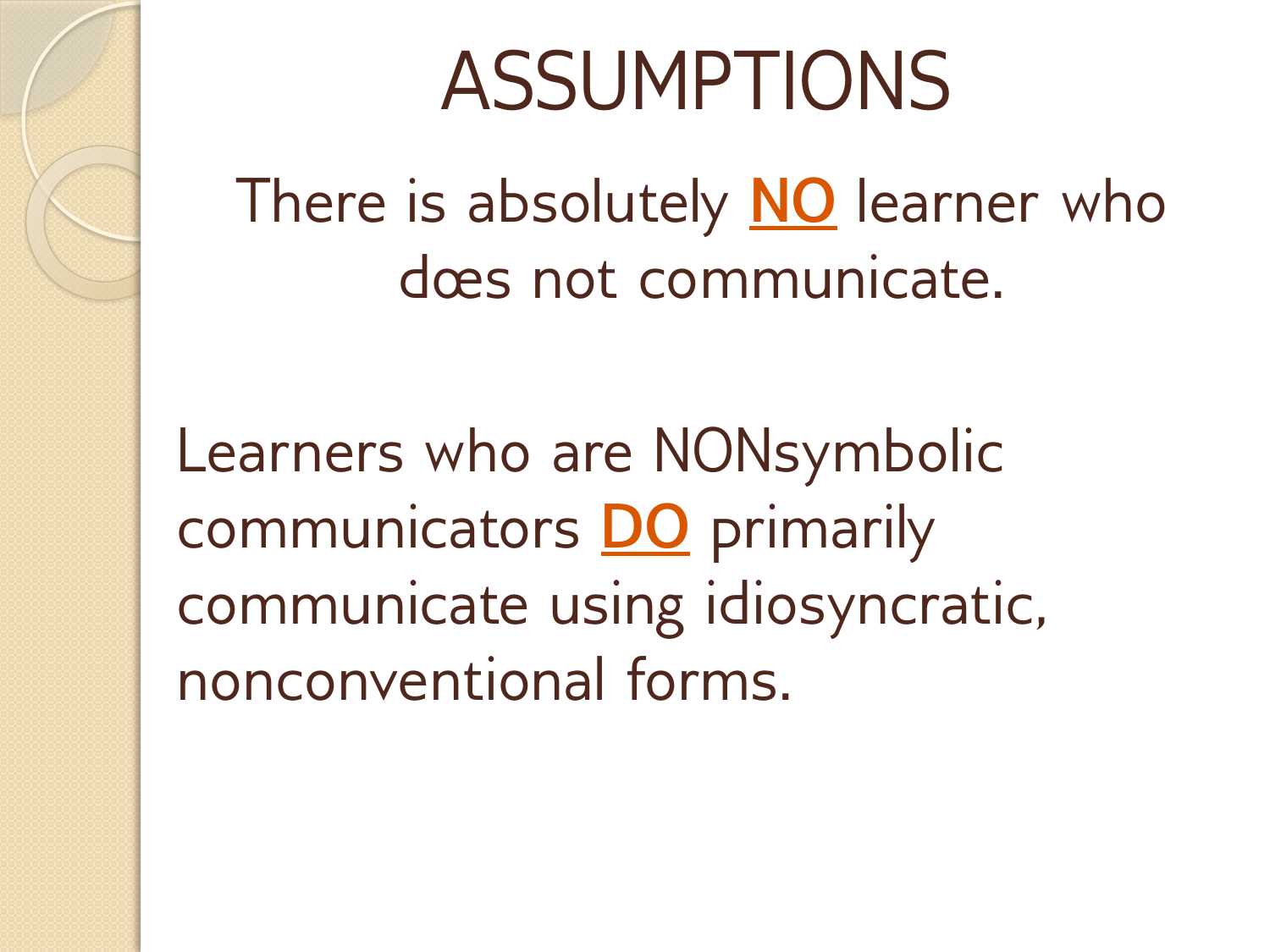

# ASSUMPTIONS
There is absolutely NO learner who does not communicate.

Learners who are NONsymbolic communicators DO primarily communicate using idiosyncratic, nonconventional forms.